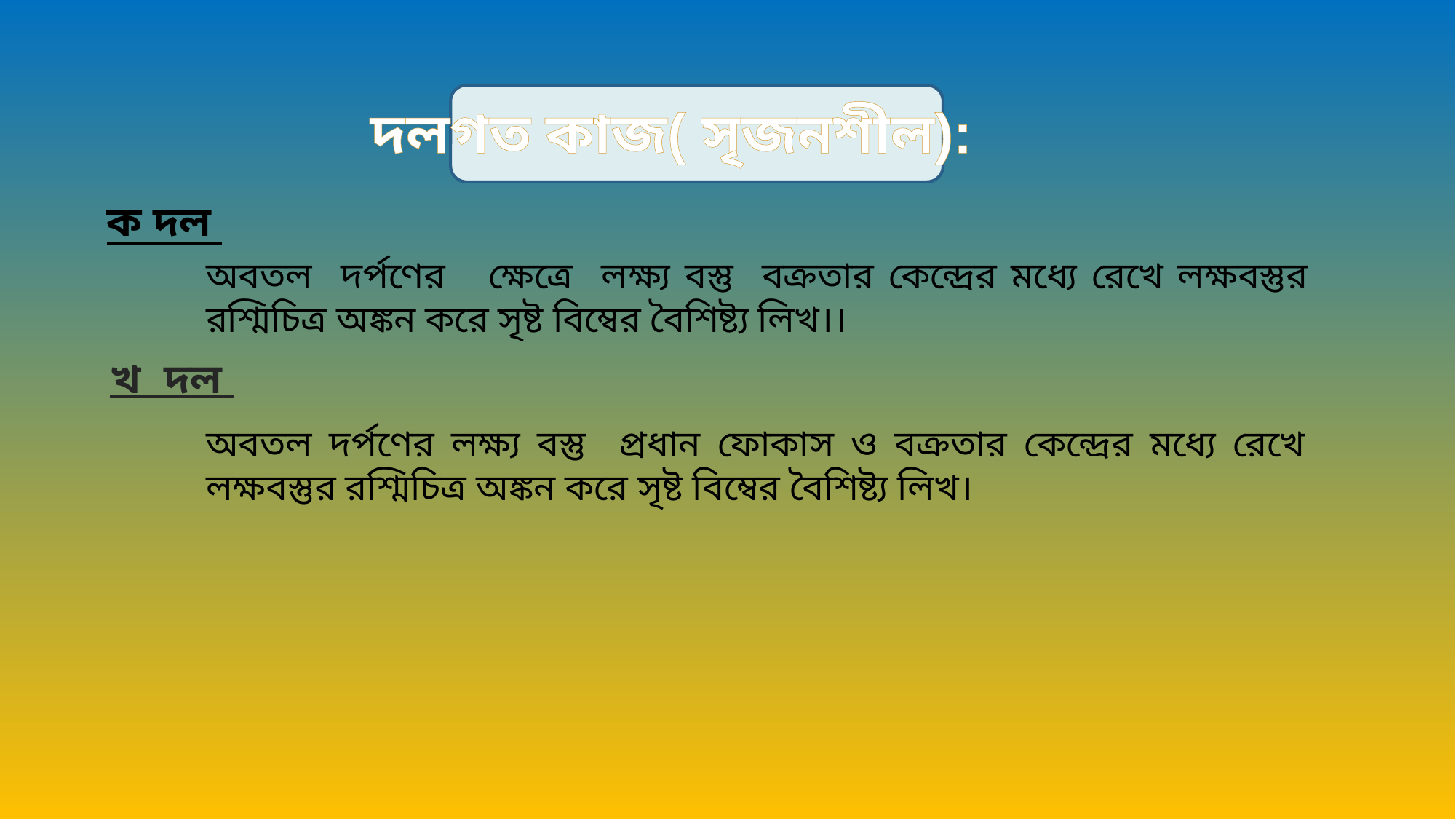

দলগত কাজ( সৃজনশীল):
ক দল
অবতল  দর্পণের   ক্ষেত্রে  লক্ষ্য বস্তু  বক্রতার কেন্দ্রের মধ্যে রেখে লক্ষবস্তুর  রশ্মিচিত্র অঙ্কন করে সৃষ্ট বিম্বের বৈশিষ্ট্য লিখ।।
খ  দল
অবতল দর্পণের লক্ষ্য বস্তু  প্রধান ফোকাস ও বক্রতার কেন্দ্রের মধ্যে রেখে  লক্ষবস্তুর রশ্মিচিত্র অঙ্কন করে সৃষ্ট বিম্বের বৈশিষ্ট্য লিখ।